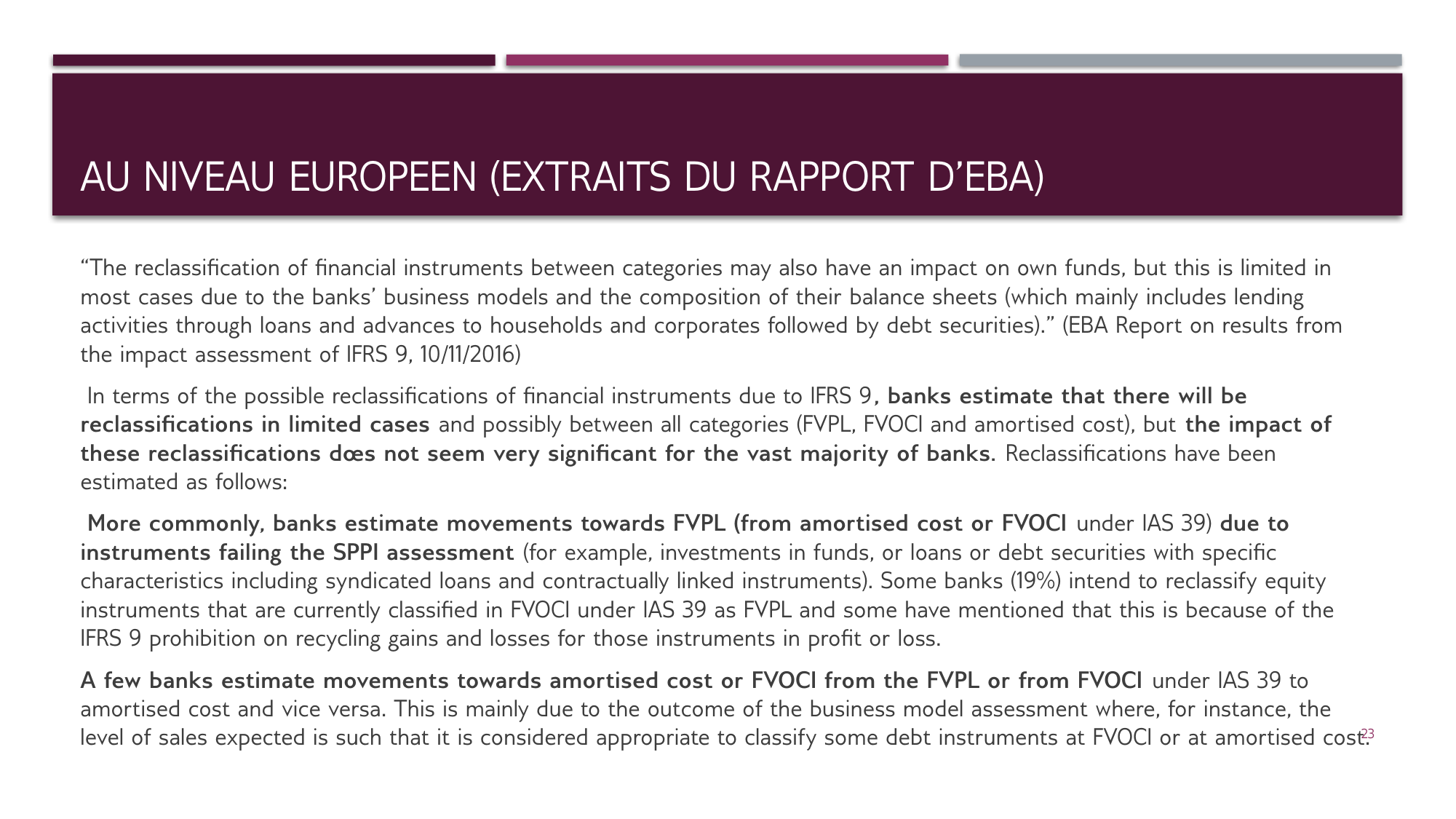

# Au niveau europeen (extraits du rapport d’EBA)
“The reclassification of financial instruments between categories may also have an impact on own funds, but this is limited in most cases due to the banks’ business models and the composition of their balance sheets (which mainly includes lending activities through loans and advances to households and corporates followed by debt securities).” (EBA Report on results from the impact assessment of IFRS 9, 10/11/2016)
 In terms of the possible reclassifications of financial instruments due to IFRS 9, banks estimate that there will be reclassifications in limited cases and possibly between all categories (FVPL, FVOCI and amortised cost), but the impact of these reclassifications does not seem very significant for the vast majority of banks. Reclassifications have been estimated as follows:
 More commonly, banks estimate movements towards FVPL (from amortised cost or FVOCI under IAS 39) due to instruments failing the SPPI assessment (for example, investments in funds, or loans or debt securities with specific characteristics including syndicated loans and contractually linked instruments). Some banks (19%) intend to reclassify equity instruments that are currently classified in FVOCI under IAS 39 as FVPL and some have mentioned that this is because of the IFRS 9 prohibition on recycling gains and losses for those instruments in profit or loss.
A few banks estimate movements towards amortised cost or FVOCI from the FVPL or from FVOCI under IAS 39 to amortised cost and vice versa. This is mainly due to the outcome of the business model assessment where, for instance, the level of sales expected is such that it is considered appropriate to classify some debt instruments at FVOCI or at amortised cost.

23